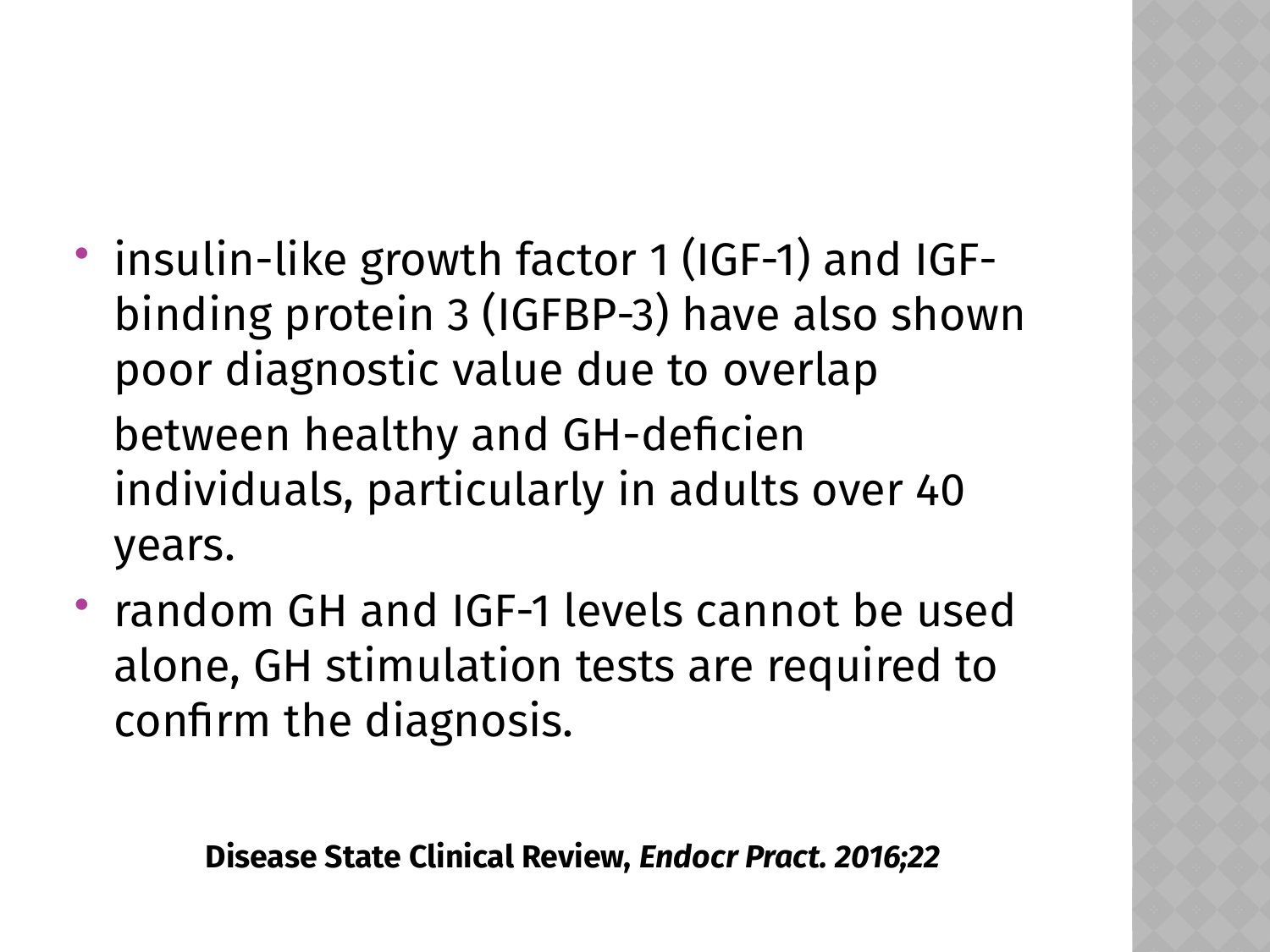

#
insulin-like growth factor 1 (IGF-1) and IGF-binding protein 3 (IGFBP-3) have also shown poor diagnostic value due to overlap
   between healthy and GH-deficien individuals, particularly in adults over 40 years.
random GH and IGF-1 levels cannot be used alone, GH stimulation tests are required to confirm the diagnosis.

            Disease State Clinical Review, Endocr Pract. 2016;22